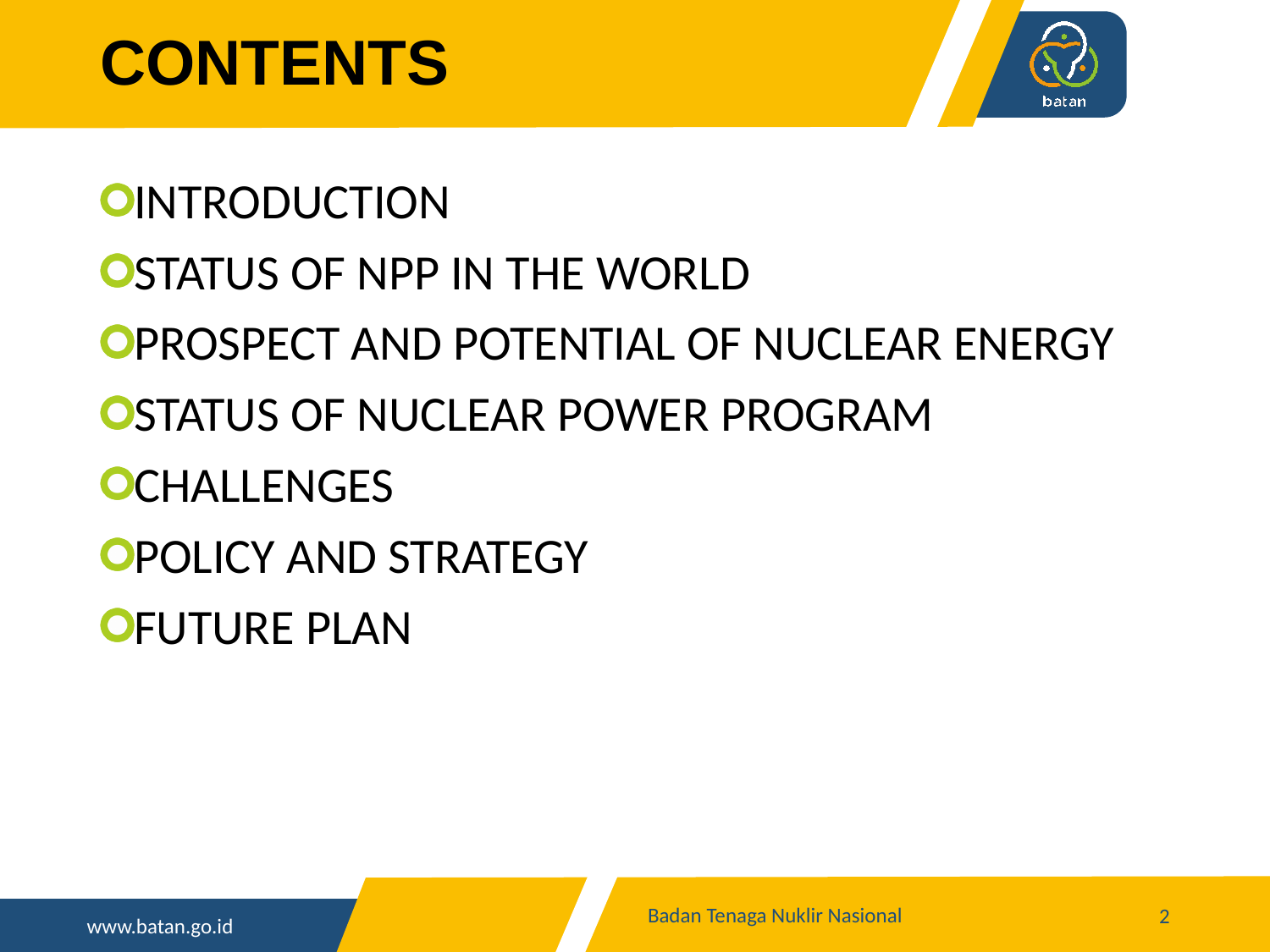

# CONTENTS
INTRODUCTION
STATUS OF NPP IN THE WORLD
PROSPECT AND POTENTIAL OF NUCLEAR ENERGY
STATUS OF NUCLEAR POWER PROGRAM
CHALLENGES
POLICY AND STRATEGY
FUTURE PLAN
Badan Tenaga Nuklir Nasional
2